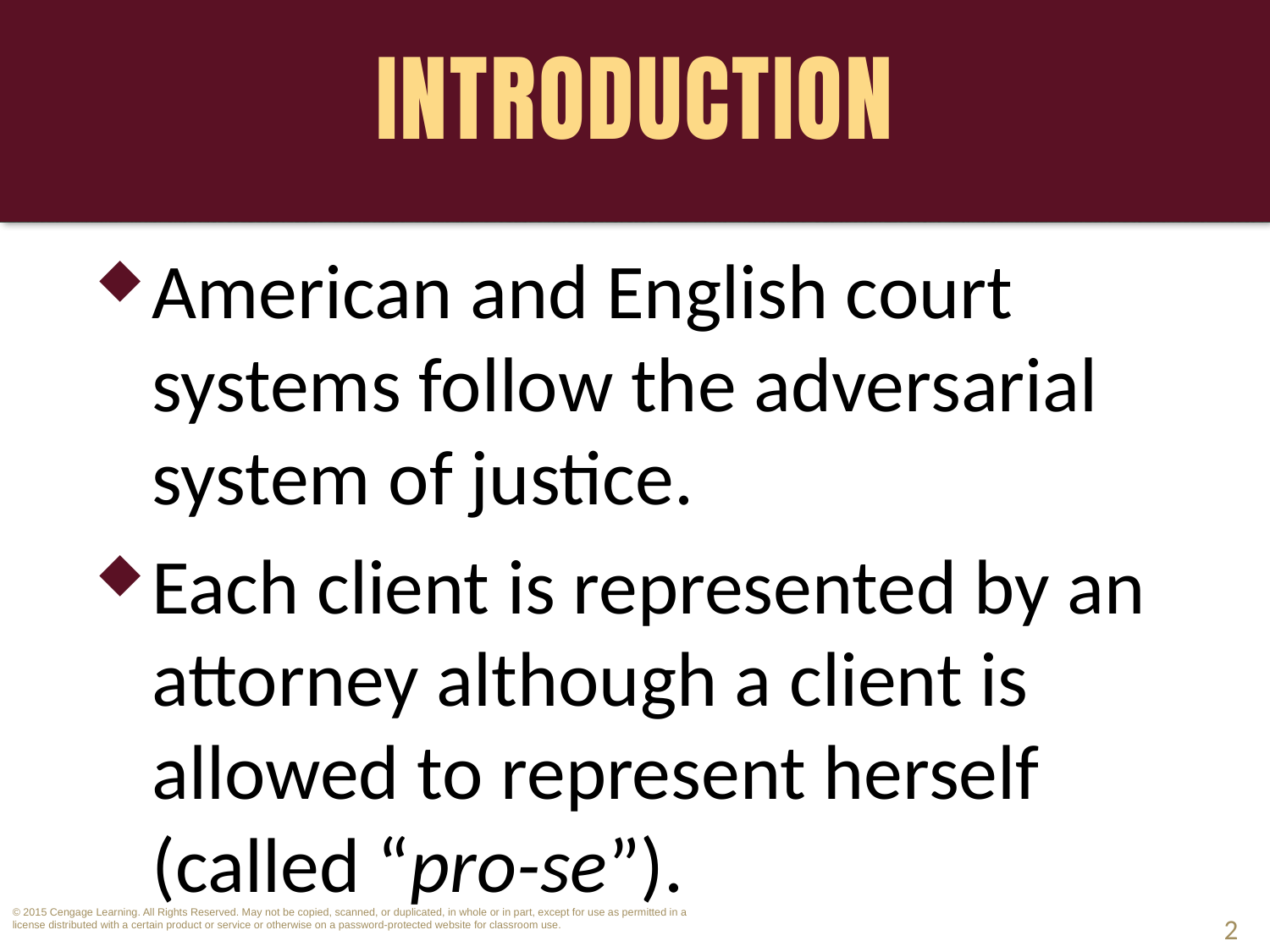

# Introduction
American and English court systems follow the adversarial system of justice.
Each client is represented by an attorney although a client is allowed to represent herself (called “pro-se”).
2